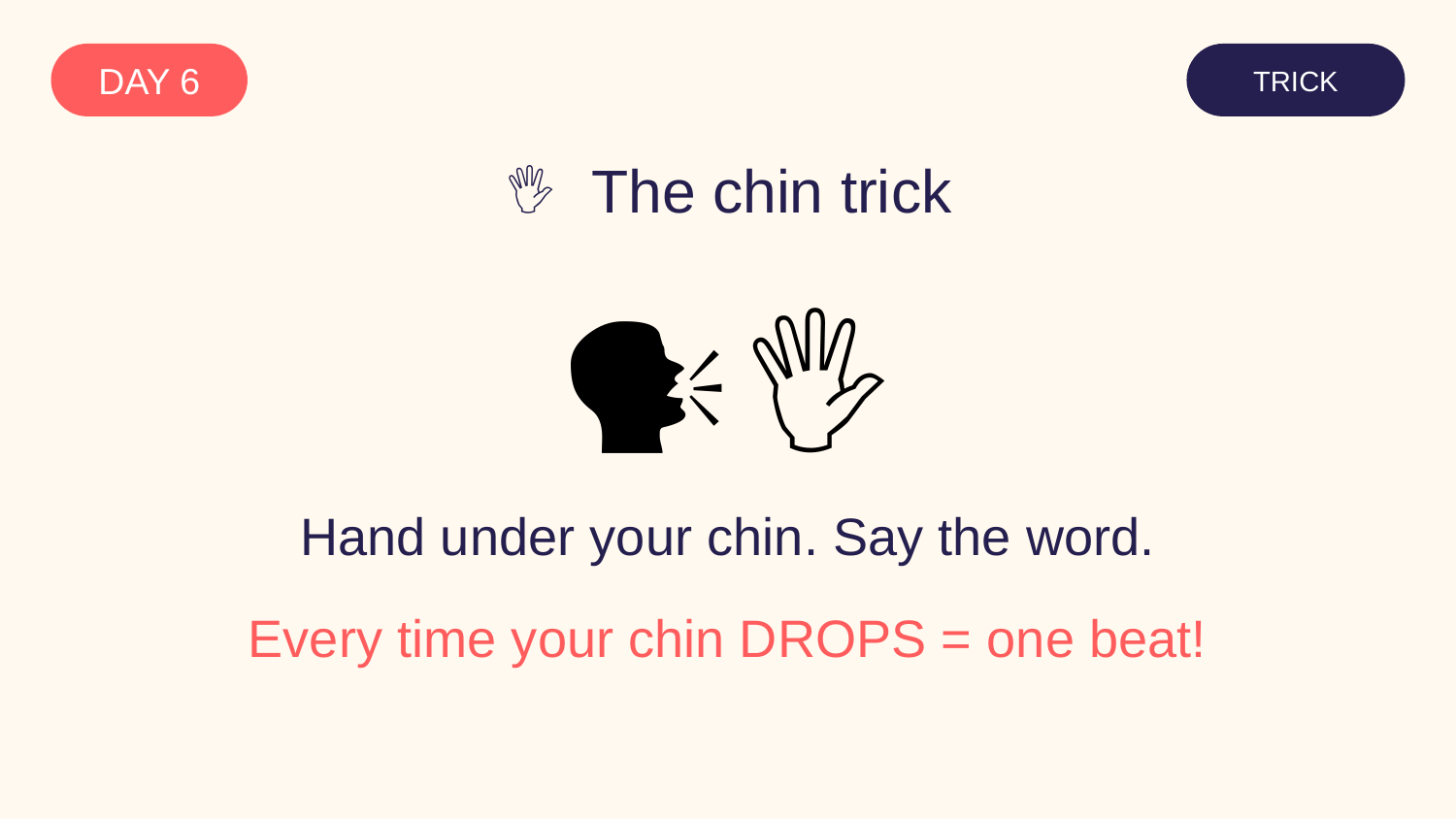

DAY 6

TRICK
🖐️  The chin trick
🗣️🖐️
Hand under your chin. Say the word.
Every time your chin DROPS = one beat!